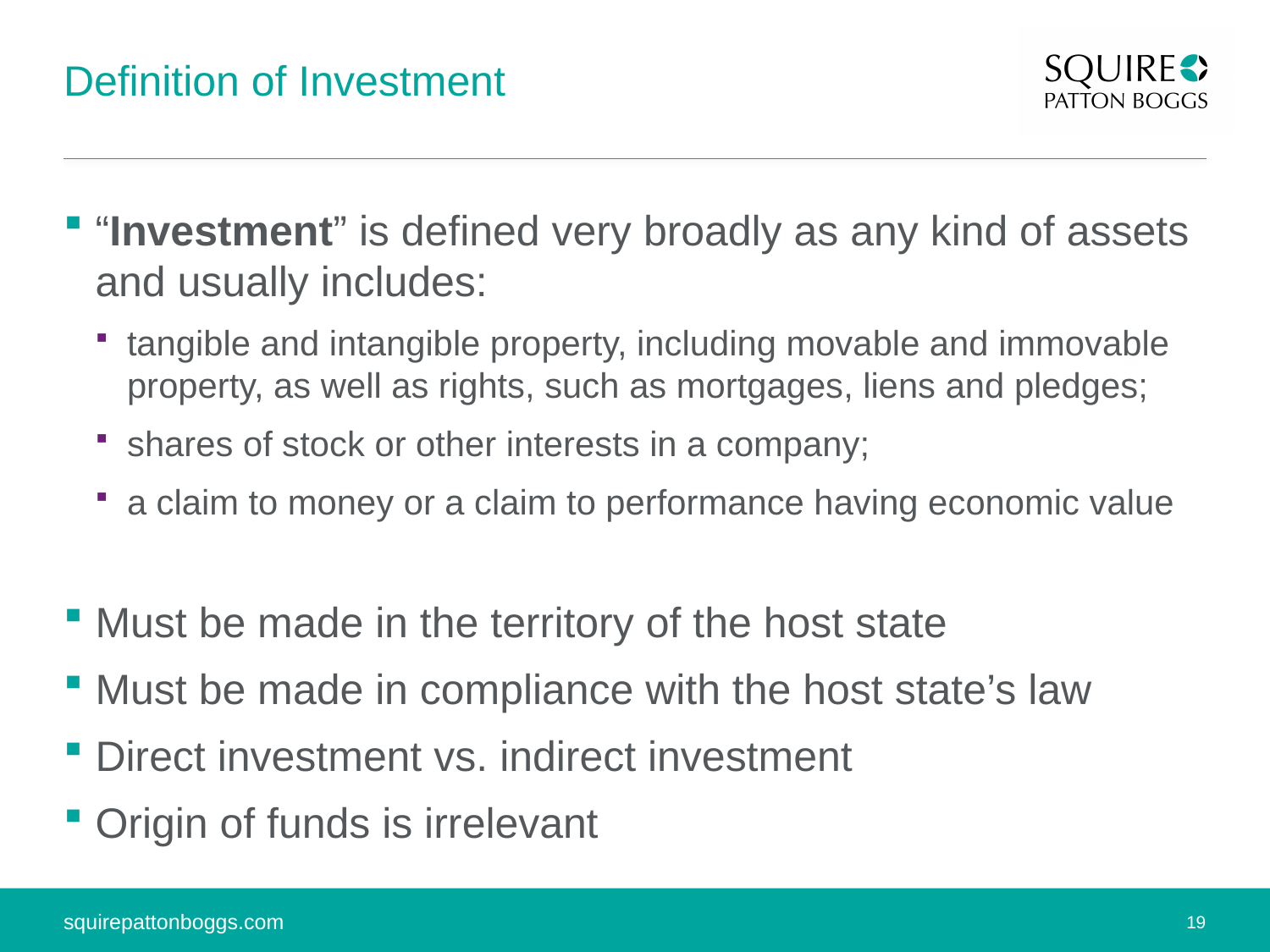

# Definition of Investment
“Investment” is defined very broadly as any kind of assets and usually includes:
tangible and intangible property, including movable and immovable property, as well as rights, such as mortgages, liens and pledges;
shares of stock or other interests in a company;
a claim to money or a claim to performance having economic value

Must be made in the territory of the host state
Must be made in compliance with the host state’s law
Direct investment vs. indirect investment
Origin of funds is irrelevant